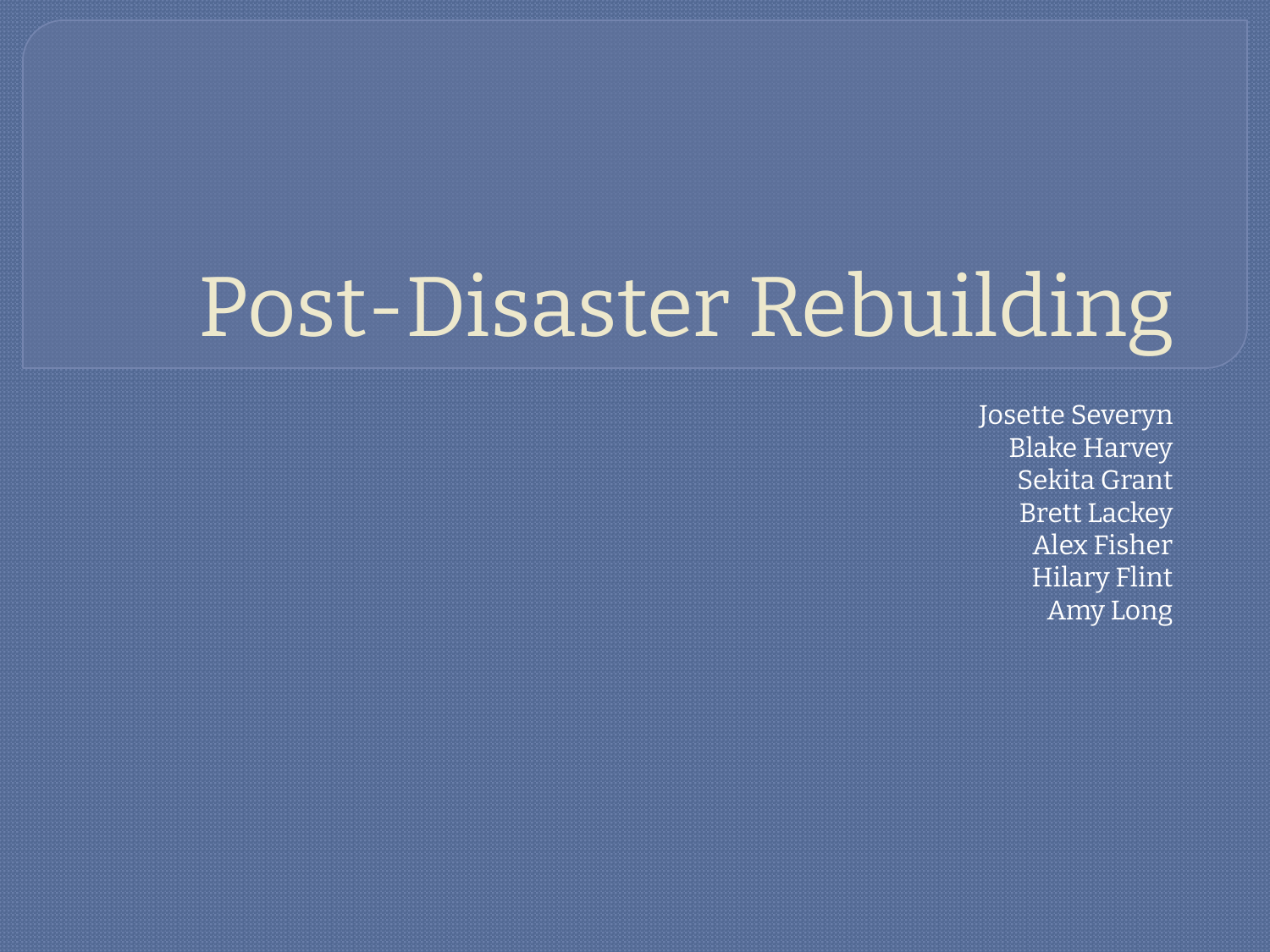

# Post-Disaster Rebuilding
Josette Severyn
Blake Harvey
Sekita Grant
Brett Lackey
Alex Fisher
Hilary Flint
Amy Long